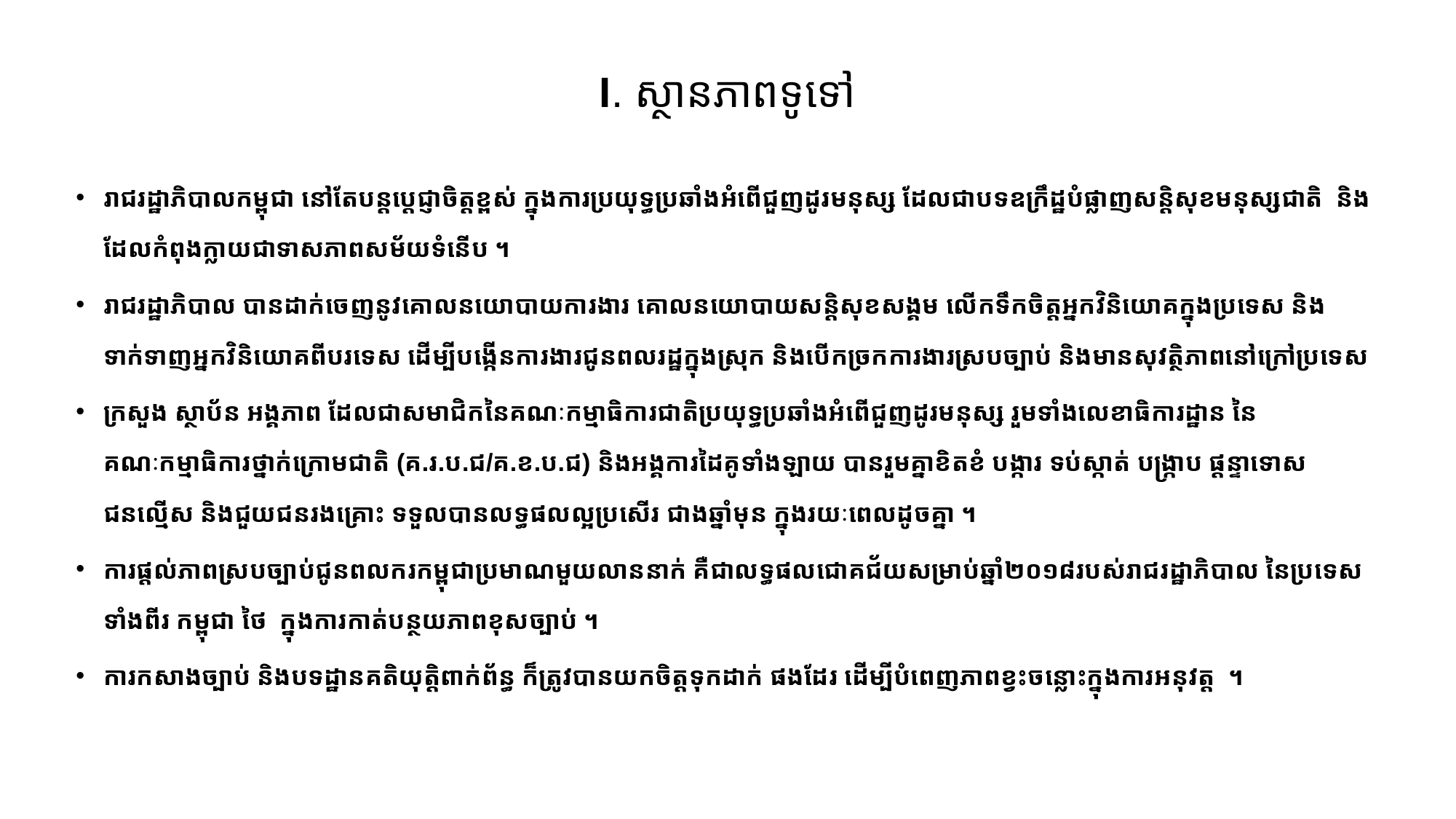

# I. ស្ថានភាពទូទៅ
រាជរដ្ឋាភិបាលកម្ពុជា នៅតែបន្តប្តេជ្ញាចិត្តខ្ពស់ ក្នុងការប្រយុទ្ធប្រឆាំងអំពើជួញដូរមនុស្ស ដែលជាបទឧក្រឹដ្ឋបំផ្លាញសន្តិសុខមនុស្សជាតិ  និងដែលកំពុងក្លាយជាទាសភាពសម័យទំនើប ។
រាជរដ្ឋាភិបាល បានដាក់ចេញនូវគោលនយោបាយការងារ គោលនយោបាយសន្តិសុខសង្គម លើកទឹកចិត្តអ្នកវិនិយោគក្នុងប្រទេស និងទាក់ទាញអ្នកវិនិយោគពីបរទេស ដើម្បីបង្កើនការងារជូនពលរដ្ឋក្នុងស្រុក និងបើកច្រកការងារស្របច្បាប់ និងមានសុវត្ថិភាពនៅក្រៅប្រទេស
ក្រសួង ស្ថាប័ន អង្គភាព ដែលជាសមាជិកនៃគណៈកម្មាធិការជាតិប្រយុទ្ធប្រឆាំងអំពើជួញដូរមនុស្ស រួមទាំងលេខាធិការដ្ឋាន នៃគណៈកម្មាធិការ​ថ្នាក់ក្រោមជាតិ (គ.រ.ប.ជ/គ.ខ.ប.ជ) និងអង្គការដៃគូទាំងឡាយ បានរួមគ្នាខិតខំ បង្ការ ទប់ស្កាត់ បង្រ្កាប ផ្តន្ទាទោសជនល្មើស និងជួយជនរងគ្រោះ ទទួលបានលទ្ធផលល្អប្រសើរ ជាងឆ្នាំមុន ក្នុងរយៈពេលដូចគ្នា ។
ការផ្តល់ភាពស្របច្បាប់ជូនពលករកម្ពុជាប្រមាណមួយលាននាក់ គឺជាលទ្ធផលជោគជ័យសម្រាប់ឆ្នាំ២០១៨របស់រាជរដ្ឋាភិបាល នៃប្រទេសទាំងពីរ កម្ពុជា ថៃ  ក្នុងការកាត់បន្ថយភាពខុសច្បាប់ ។
ការកសាងច្បាប់ និងបទដ្ឋានគតិយុត្តិពាក់ព័ន្ធ ក៏ត្រូវបានយកចិត្តទុកដាក់ ផងដែរ ដើម្បីបំពេញភាពខ្វះចន្លោះក្នុងការអនុវត្ត  ។